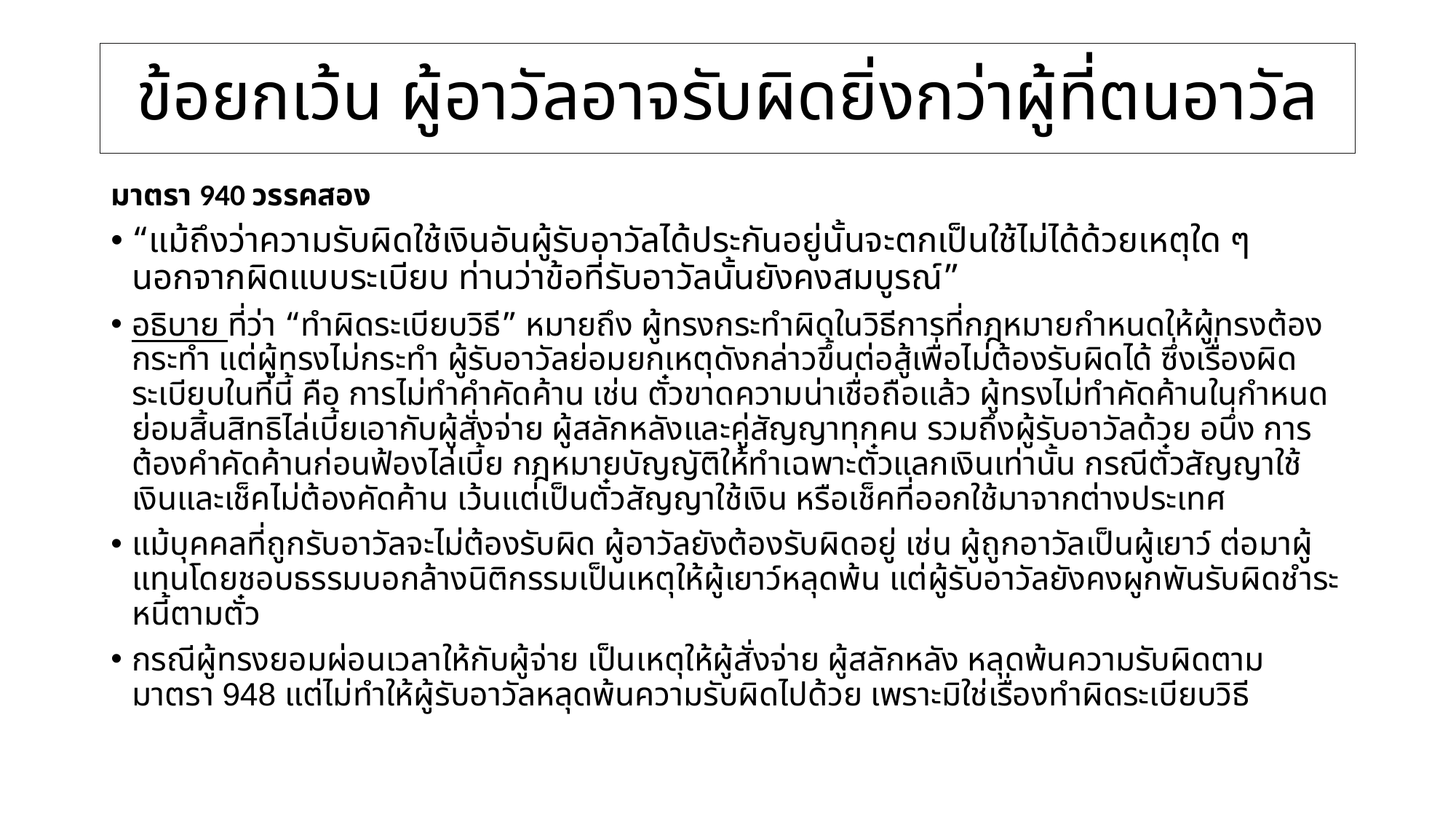

# ข้อยกเว้น ผู้อาวัลอาจรับผิดยิ่งกว่าผู้ที่ตนอาวัล
มาตรา 940 วรรคสอง
“แม้ถึงว่าความรับผิดใช้เงินอันผู้รับอาวัลได้ประกันอยู่นั้นจะตกเป็นใช้ไม่ได้ด้วยเหตุใด ๆ นอกจากผิดแบบระเบียบ ท่านว่าข้อที่รับอาวัลนั้นยังคงสมบูรณ์”
อธิบาย ที่ว่า “ทำผิดระเบียบวิธี” หมายถึง ผู้ทรงกระทำผิดในวิธีการที่กฎหมายกำหนดให้ผู้ทรงต้องกระทำ แต่ผู้ทรงไม่กระทำ ผู้รับอาวัลย่อมยกเหตุดังกล่าวขึ้นต่อสู้เพื่อไม่ต้องรับผิดได้ ซึ่งเรื่องผิดระเบียบในที่นี้ คือ การไม่ทำคำคัดค้าน เช่น ตั๋วขาดความน่าเชื่อถือแล้ว ผู้ทรงไม่ทำคัดค้านในกำหนด ย่อมสิ้นสิทธิไล่เบี้ยเอากับผู้สั่งจ่าย ผู้สลักหลังและคู่สัญญาทุกคน รวมถึงผู้รับอาวัลด้วย อนึ่ง การต้องคำคัดค้านก่อนฟ้องไล่เบี้ย กฎหมายบัญญัติให้ทำเฉพาะตั๋วแลกเงินเท่านั้น กรณีตั๋วสัญญาใช้เงินและเช็คไม่ต้องคัดค้าน เว้นแต่เป็นตั๋วสัญญาใช้เงิน หรือเช็คที่ออกใช้มาจากต่างประเทศ
แม้บุคคลที่ถูกรับอาวัลจะไม่ต้องรับผิด ผู้อาวัลยังต้องรับผิดอยู่ เช่น ผู้ถูกอาวัลเป็นผู้เยาว์ ต่อมาผู้แทนโดยชอบธรรมบอกล้างนิติกรรมเป็นเหตุให้ผู้เยาว์หลุดพ้น แต่ผู้รับอาวัลยังคงผูกพันรับผิดชำระหนี้ตามตั๋ว
กรณีผู้ทรงยอมผ่อนเวลาให้กับผู้จ่าย เป็นเหตุให้ผู้สั่งจ่าย ผู้สลักหลัง หลุดพ้นความรับผิดตามมาตรา 948 แต่ไม่ทำให้ผู้รับอาวัลหลุดพ้นความรับผิดไปด้วย เพราะมิใช่เรื่องทำผิดระเบียบวิธี